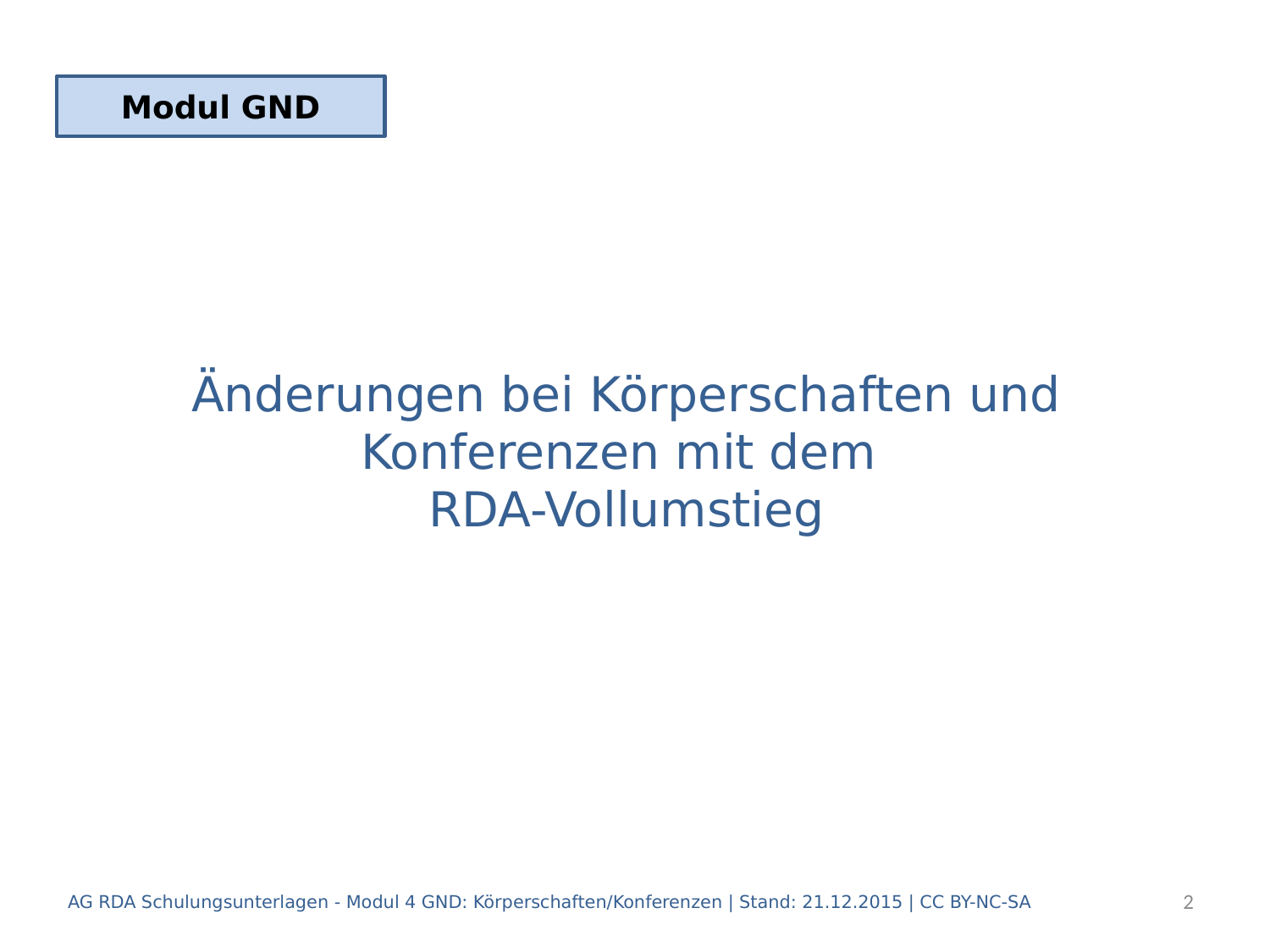

Modul GND
# Änderungen bei Körperschaften und Konferenzen mit dem RDA-Vollumstieg
AG RDA Schulungsunterlagen - Modul 4 GND: Körperschaften/Konferenzen | Stand: 21.12.2015 | CC BY-NC-SA
2